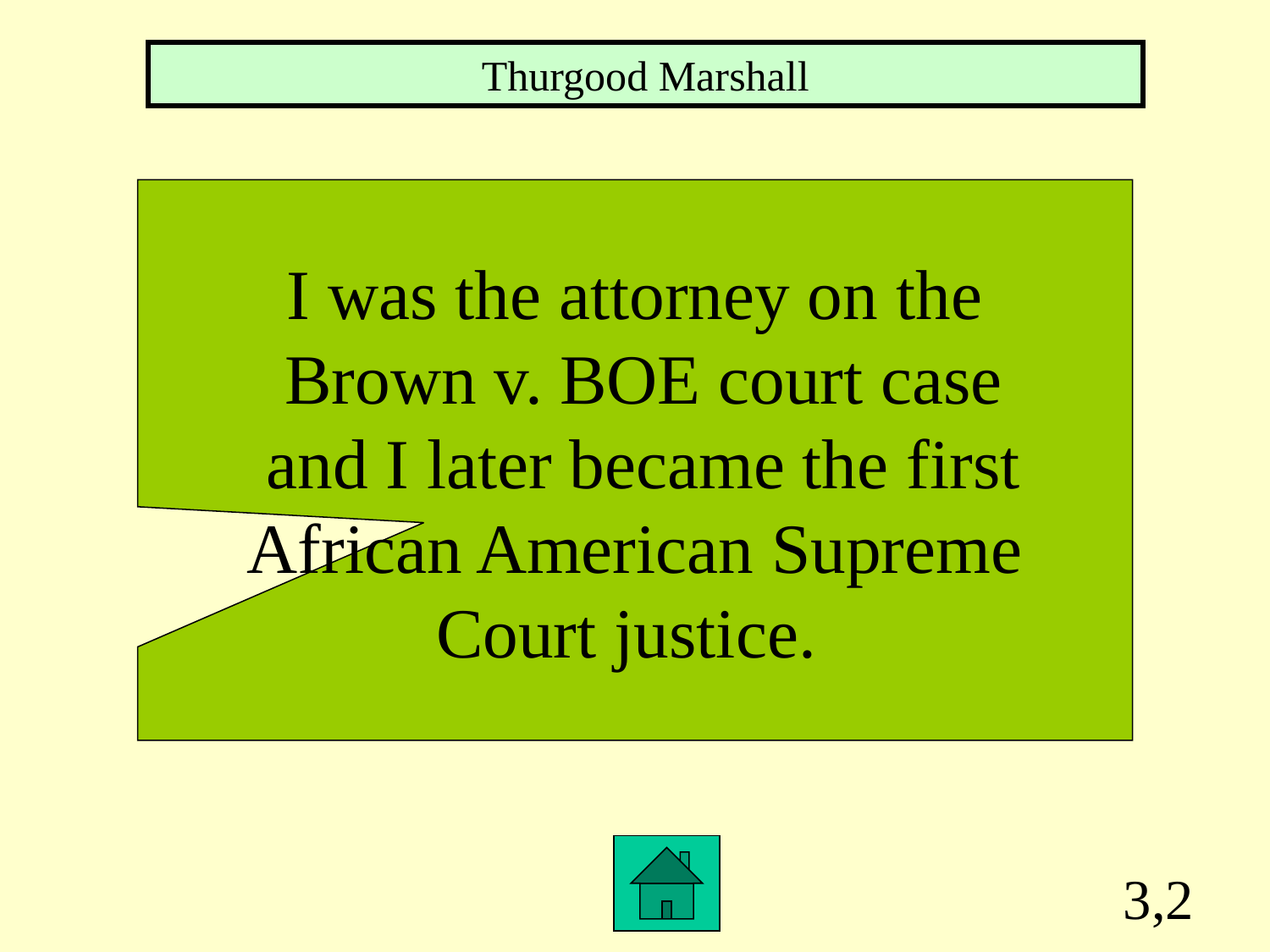

Thurgood Marshall

I was the attorney on the
 Brown v. BOE court case
 and I later became the first
 African American Supreme
Court justice.

3,2